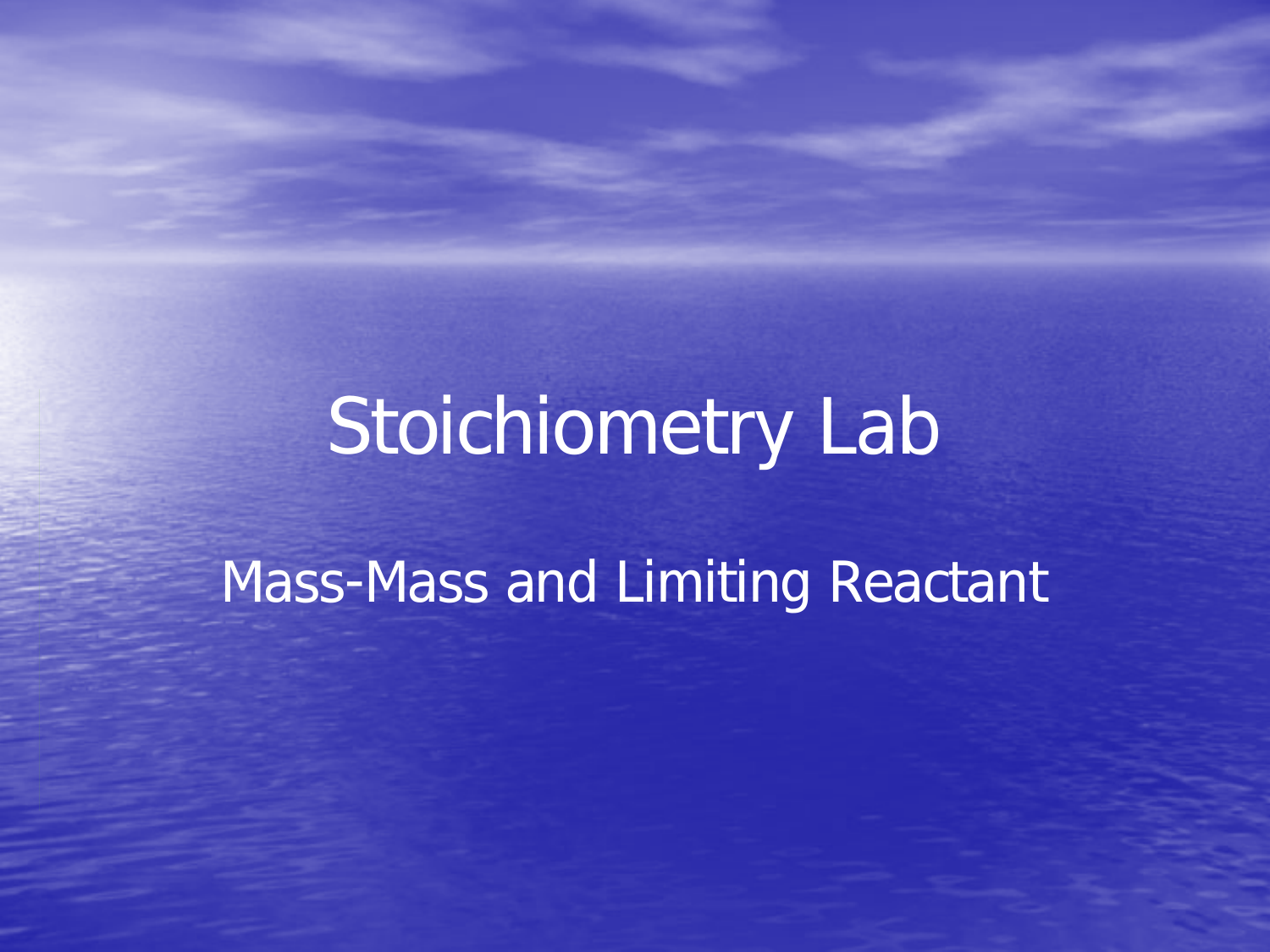

# Stoichiometry Lab
Mass-Mass and Limiting Reactant